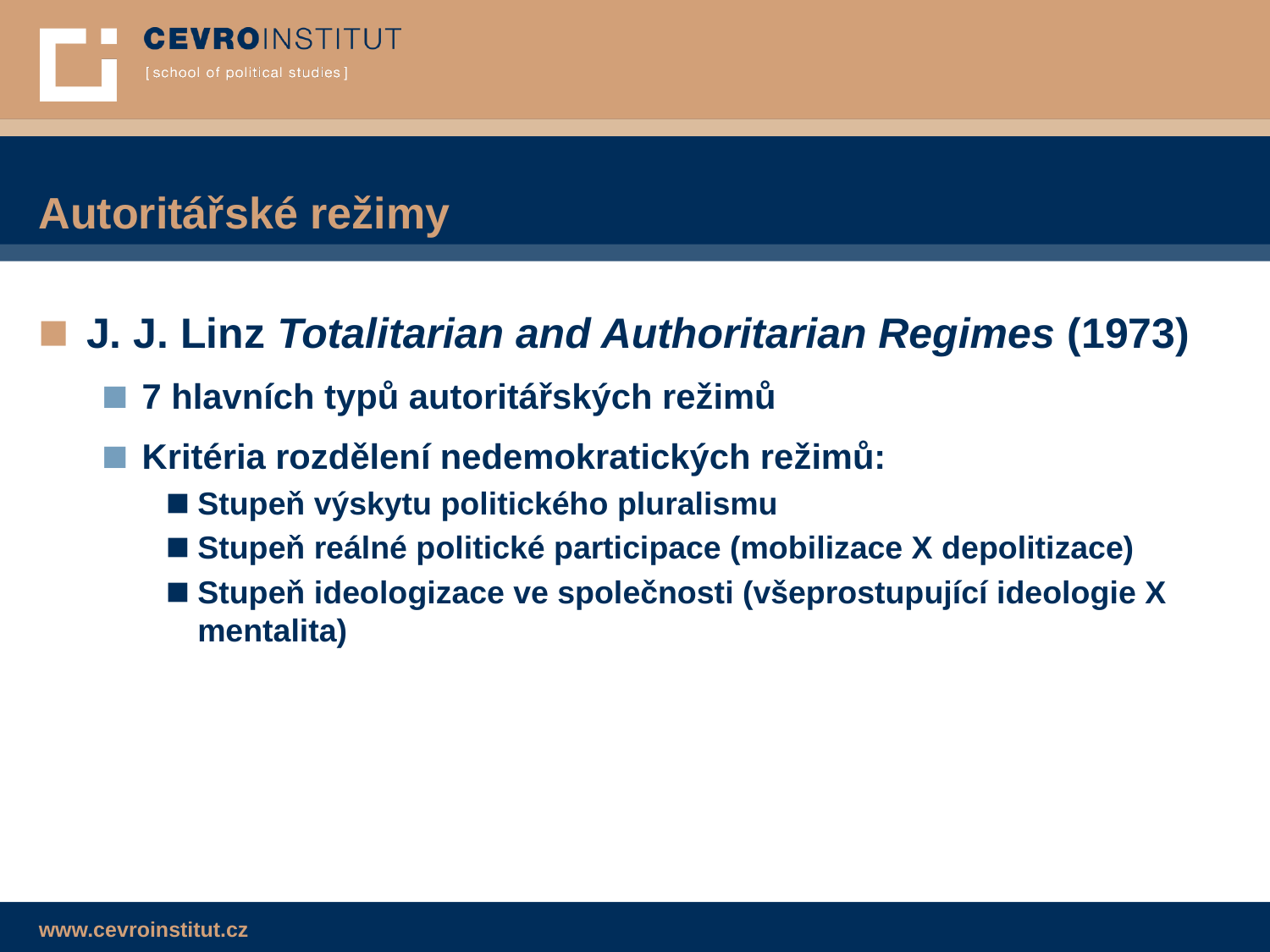

# Autoritářské režimy
J. J. Linz Totalitarian and Authoritarian Regimes (1973)
7 hlavních typů autoritářských režimů
Kritéria rozdělení nedemokratických režimů:
Stupeň výskytu politického pluralismu
Stupeň reálné politické participace (mobilizace X depolitizace)
Stupeň ideologizace ve společnosti (všeprostupující ideologie X mentalita)